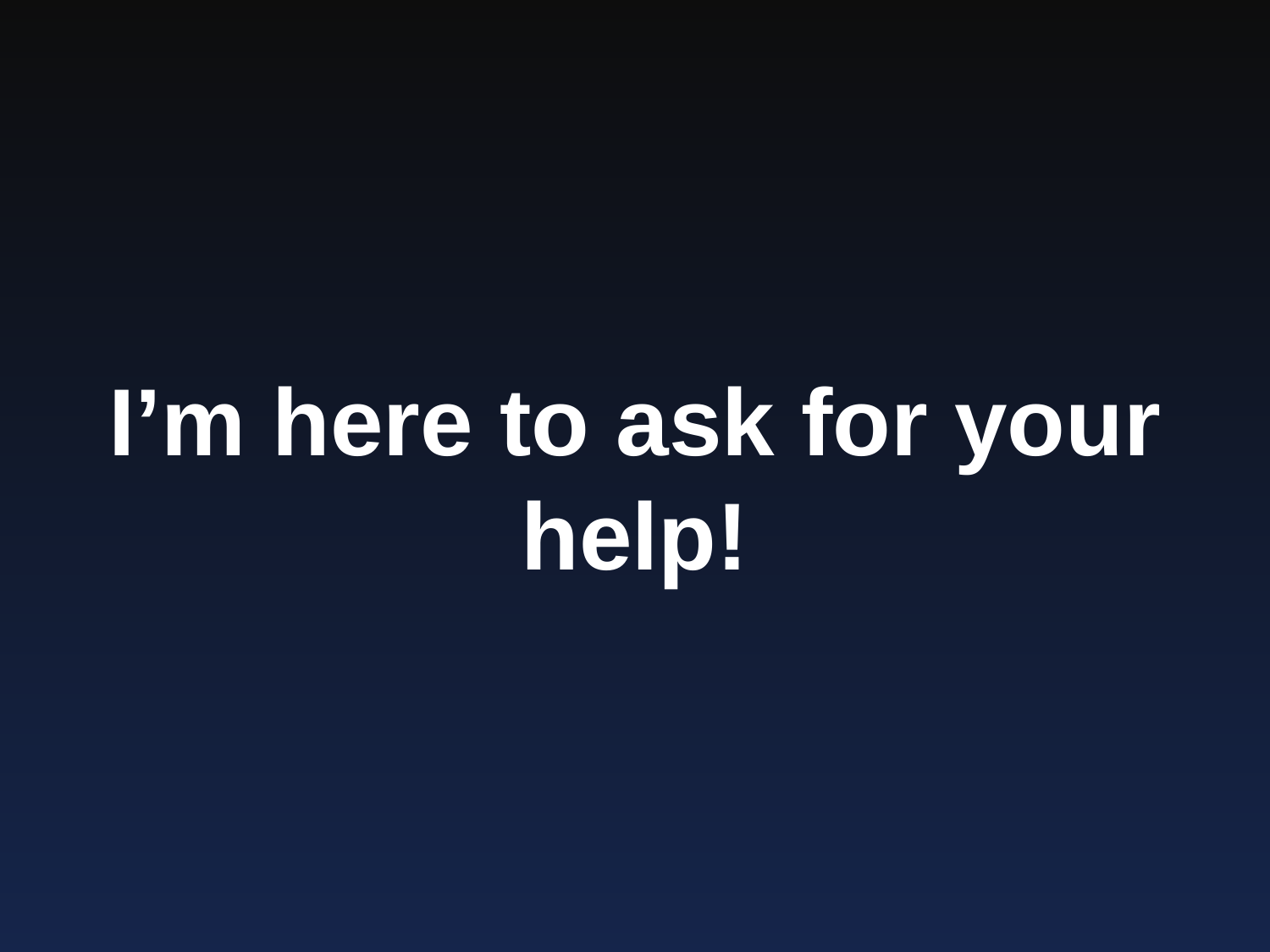

I’m here to ask for your help!